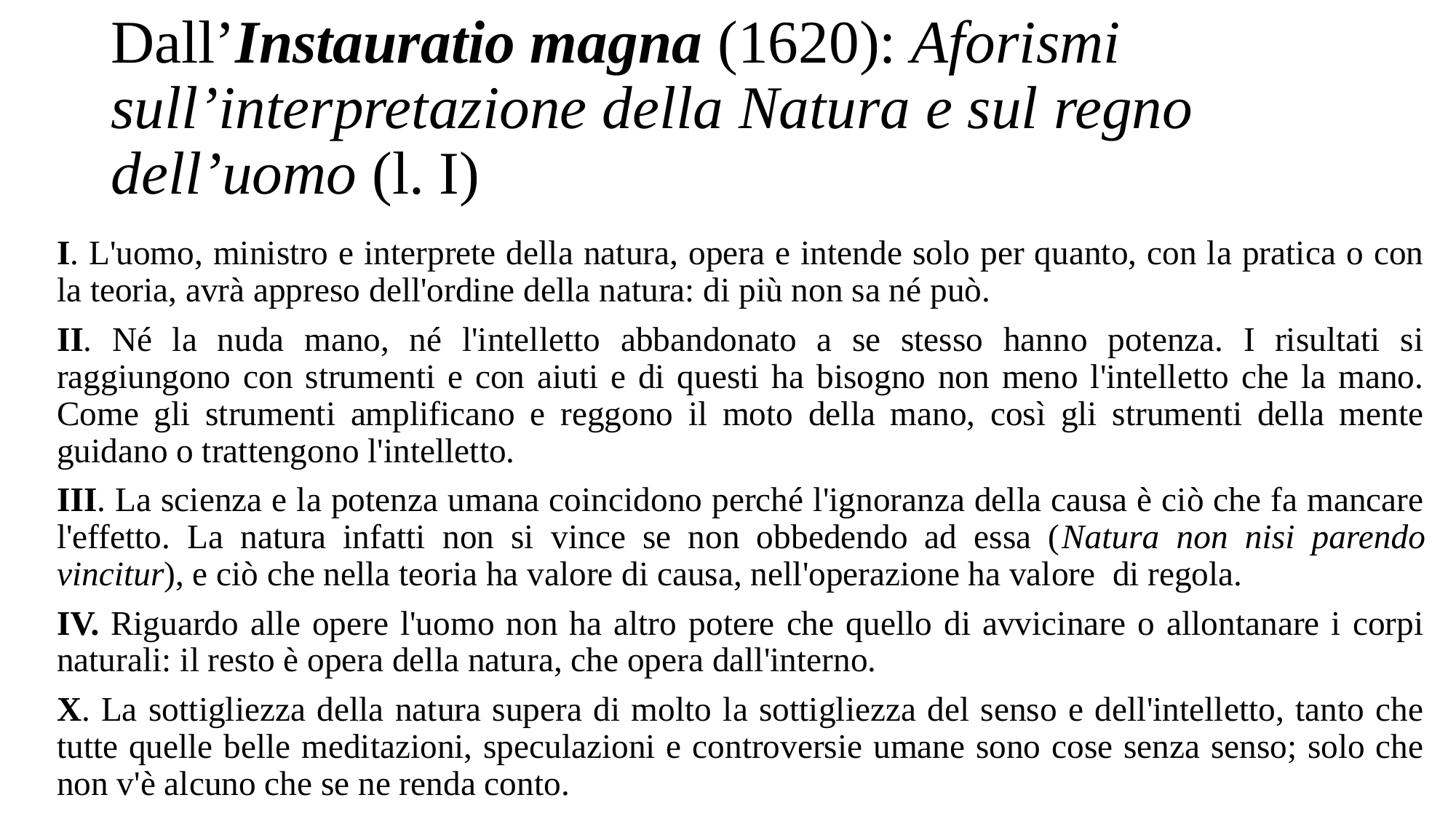

# Dall’Instauratio magna (1620): Aforismi sull’interpretazione della Natura e sul regno dell’uomo (l. I)
I. L'uomo, ministro e interprete della natura, opera e intende solo per quanto, con la pratica o con la teoria, avrà appreso dell'ordine della natura: di più non sa né può.
II. Né la nuda mano, né l'intelletto abbandonato a se stesso hanno potenza. I risultati si raggiungono con strumenti e con aiuti e di questi ha bisogno non meno l'intelletto che la mano. Come gli strumenti amplificano e reggono il moto della mano, così gli strumenti della mente guidano o trattengono l'intelletto.
III. La scienza e la potenza umana coincidono perché l'ignoranza della causa è ciò che fa mancare l'effetto. La natura infatti non si vince se non obbedendo ad essa (Natura non nisi parendo vincitur), e ciò che nella teoria ha valore di causa, nell'operazione ha valore  di regola.
IV. Riguardo alle opere l'uomo non ha altro potere che quello di avvicinare o allontanare i corpi naturali: il resto è opera della natura, che opera dall'interno.
X. La sottigliezza della natura supera di molto la sottigliezza del senso e dell'intelletto, tanto che tutte quelle belle meditazioni, speculazioni e controversie umane sono cose senza senso; solo che non v'è alcuno che se ne renda conto.